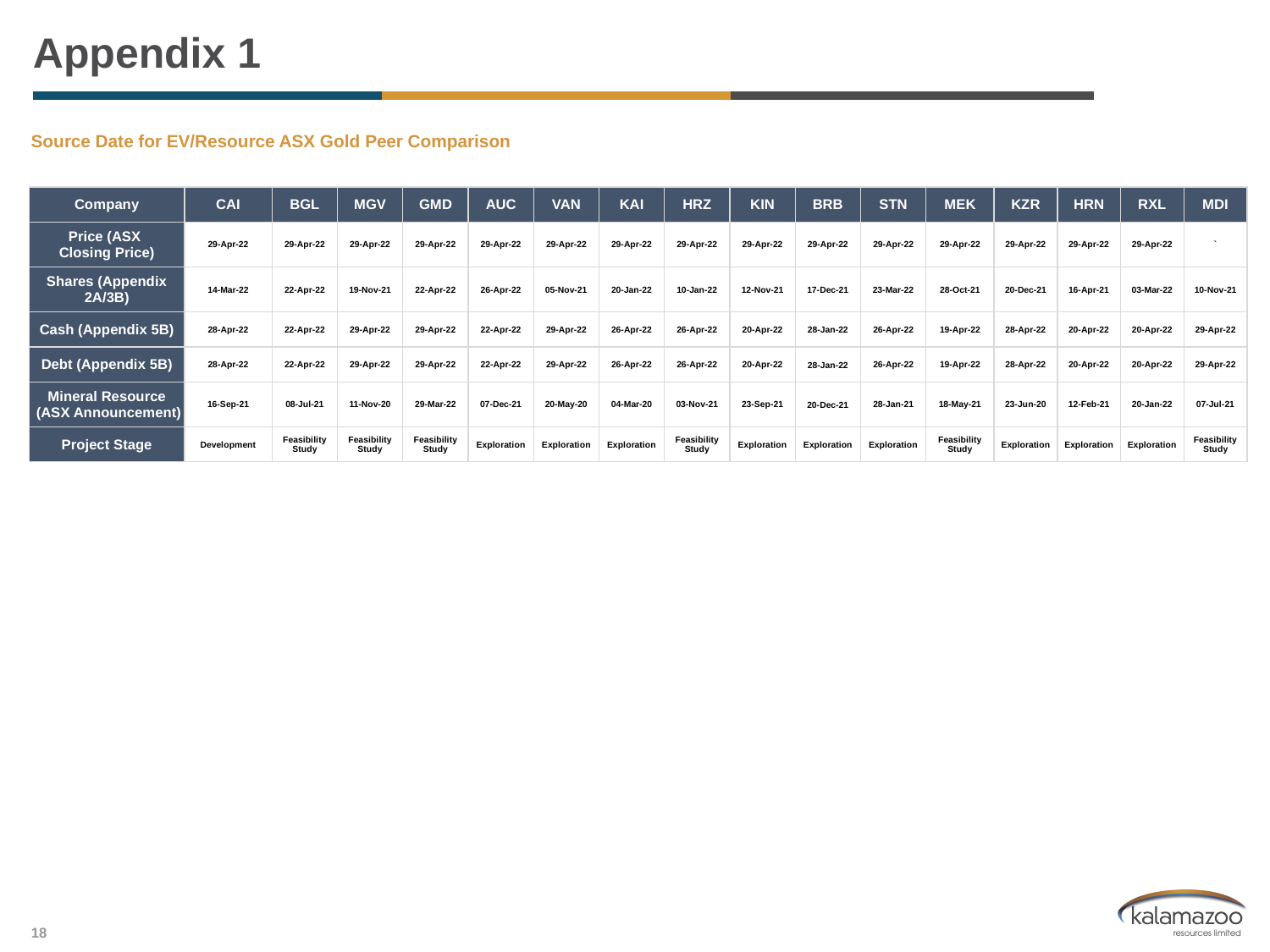

# Appendix 1
Source Date for EV/Resource ASX Gold Peer Comparison
| Company | CAI | BGL | MGV | GMD | AUC | VAN | KAI | HRZ | KIN | BRB | STN | MEK | KZR | HRN | RXL | MDI |
| --- | --- | --- | --- | --- | --- | --- | --- | --- | --- | --- | --- | --- | --- | --- | --- | --- |
| Price (ASX Closing Price) | 29-Apr-22 | 29-Apr-22 | 29-Apr-22 | 29-Apr-22 | 29-Apr-22 | 29-Apr-22 | 29-Apr-22 | 29-Apr-22 | 29-Apr-22 | 29-Apr-22 | 29-Apr-22 | 29-Apr-22 | 29-Apr-22 | 29-Apr-22 | 29-Apr-22 | ` |
| Shares (Appendix 2A/3B) | 14-Mar-22 | 22-Apr-22 | 19-Nov-21 | 22-Apr-22 | 26-Apr-22 | 05-Nov-21 | 20-Jan-22 | 10-Jan-22 | 12-Nov-21 | 17-Dec-21 | 23-Mar-22 | 28-Oct-21 | 20-Dec-21 | 16-Apr-21 | 03-Mar-22 | 10-Nov-21 |
| Cash (Appendix 5B) | 28-Apr-22 | 22-Apr-22 | 29-Apr-22 | 29-Apr-22 | 22-Apr-22 | 29-Apr-22 | 26-Apr-22 | 26-Apr-22 | 20-Apr-22 | 28-Jan-22 | 26-Apr-22 | 19-Apr-22 | 28-Apr-22 | 20-Apr-22 | 20-Apr-22 | 29-Apr-22 |
| Debt (Appendix 5B) | 28-Apr-22 | 22-Apr-22 | 29-Apr-22 | 29-Apr-22 | 22-Apr-22 | 29-Apr-22 | 26-Apr-22 | 26-Apr-22 | 20-Apr-22 | 28-Jan-22 | 26-Apr-22 | 19-Apr-22 | 28-Apr-22 | 20-Apr-22 | 20-Apr-22 | 29-Apr-22 |
| Mineral Resource (ASX Announcement) | 16-Sep-21 | 08-Jul-21 | 11-Nov-20 | 29-Mar-22 | 07-Dec-21 | 20-May-20 | 04-Mar-20 | 03-Nov-21 | 23-Sep-21 | 20-Dec-21 | 28-Jan-21 | 18-May-21 | 23-Jun-20 | 12-Feb-21 | 20-Jan-22 | 07-Jul-21 |
| Project Stage | Development | Feasibility Study | Feasibility Study | Feasibility Study | Exploration | Exploration | Exploration | Feasibility Study | Exploration | Exploration | Exploration | Feasibility Study | Exploration | Exploration | Exploration | Feasibility Study |
18